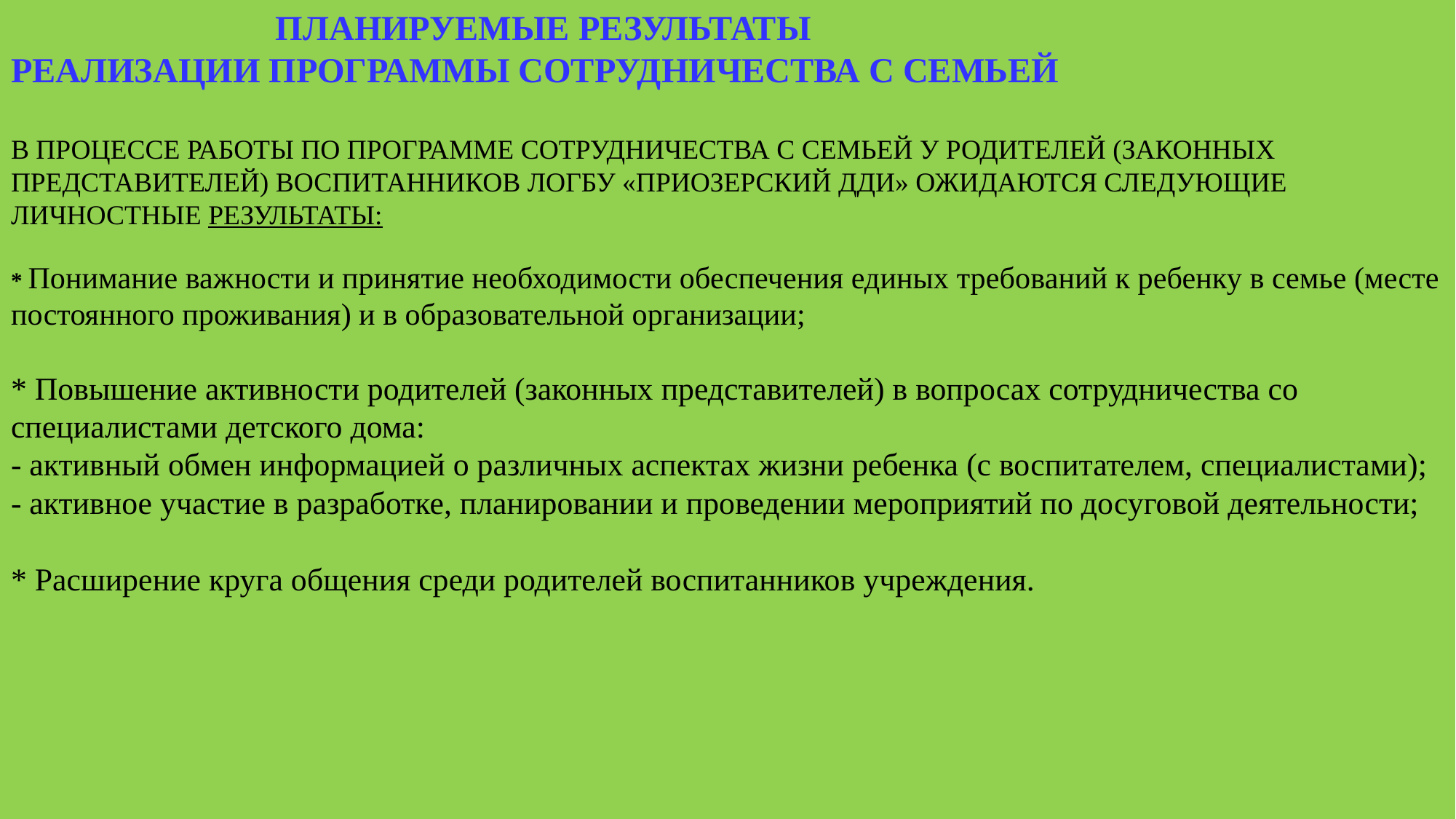

# Планируемые результаты реализации программы сотрудничества с семьей В процессе работы по программе сотрудничества с семьей у родителей (законных представителей) воспитанников ЛОГБУ «Приозерский ДДИ» ожидаются следующие личностные результаты: * Понимание важности и принятие необходимости обеспечения единых требований к ребенку в семье (месте постоянного проживания) и в образовательной организации; * Повышение активности родителей (законных представителей) в вопросах сотрудничества со специалистами детского дома: - активный обмен информацией о различных аспектах жизни ребенка (с воспитателем, специалистами); - активное участие в разработке, планировании и проведении мероприятий по досуговой деятельности; * Расширение круга общения среди родителей воспитанников учреждения.